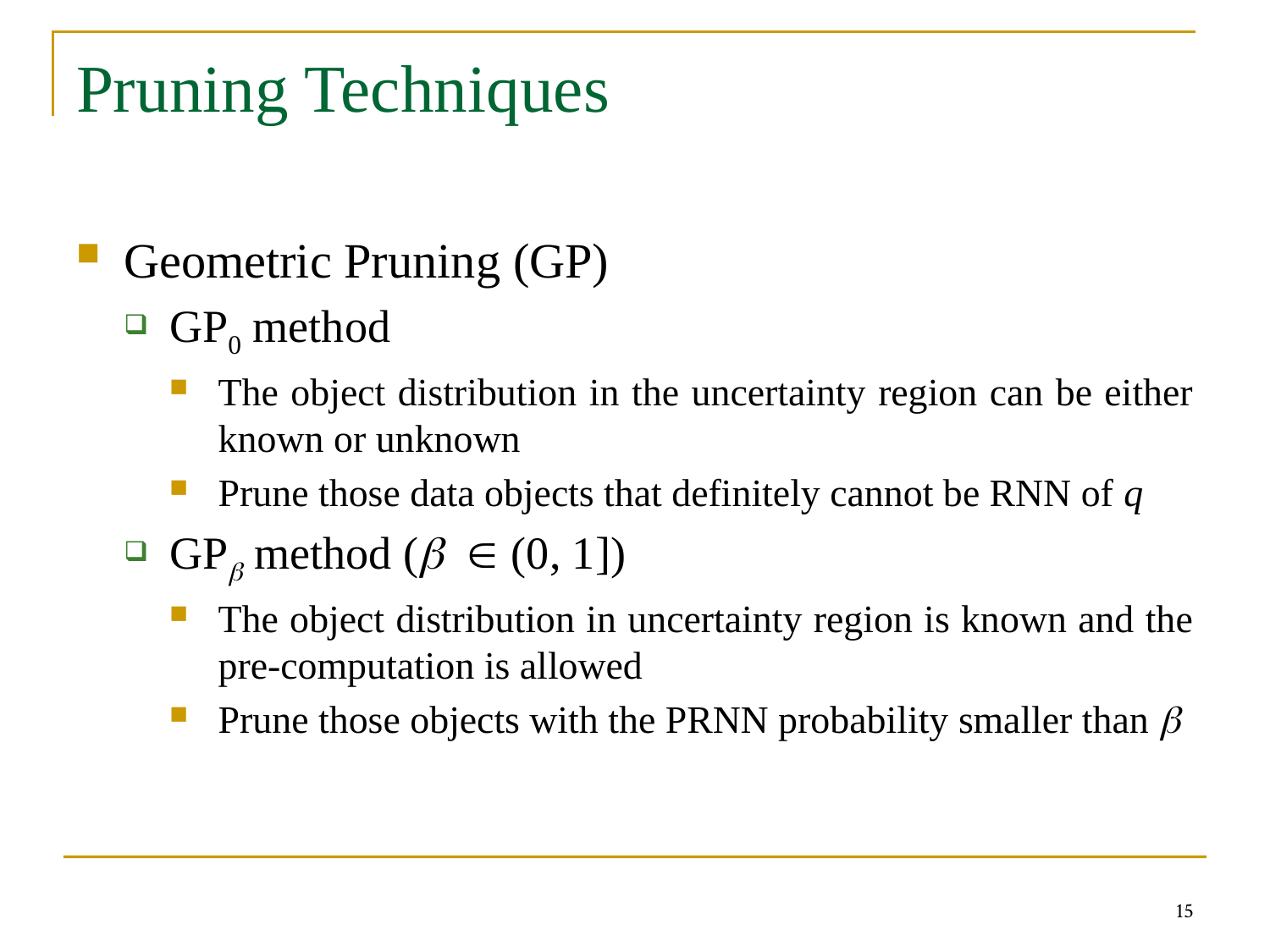

# Pruning Techniques
Geometric Pruning (GP)
GP0 method
The object distribution in the uncertainty region can be either known or unknown
Prune those data objects that definitely cannot be RNN of q
GPβ method (β ∈ (0, 1])
The object distribution in uncertainty region is known and the pre-computation is allowed
Prune those objects with the PRNN probability smaller than β
15